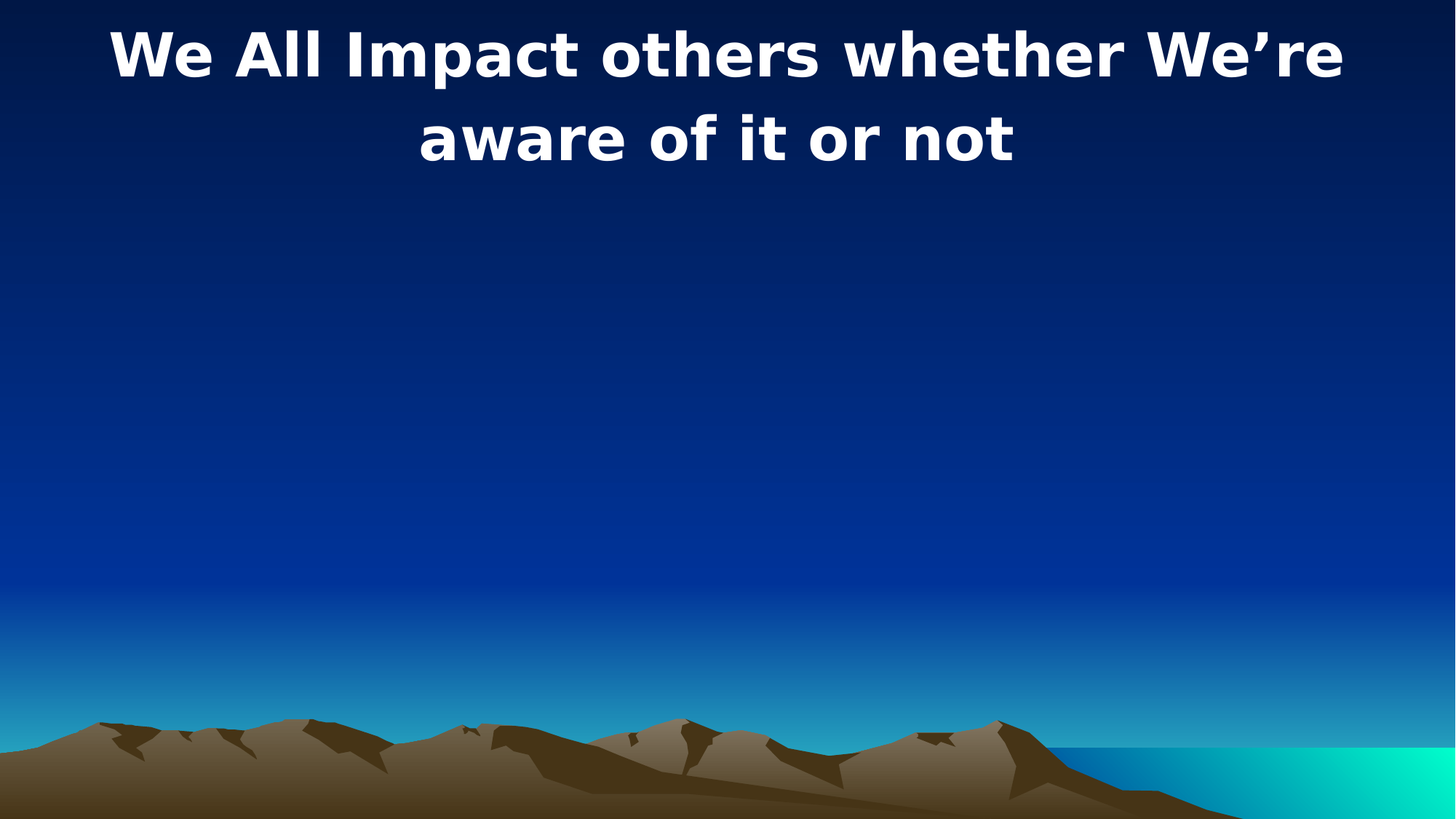

We All Impact others whether We’re aware of it or not